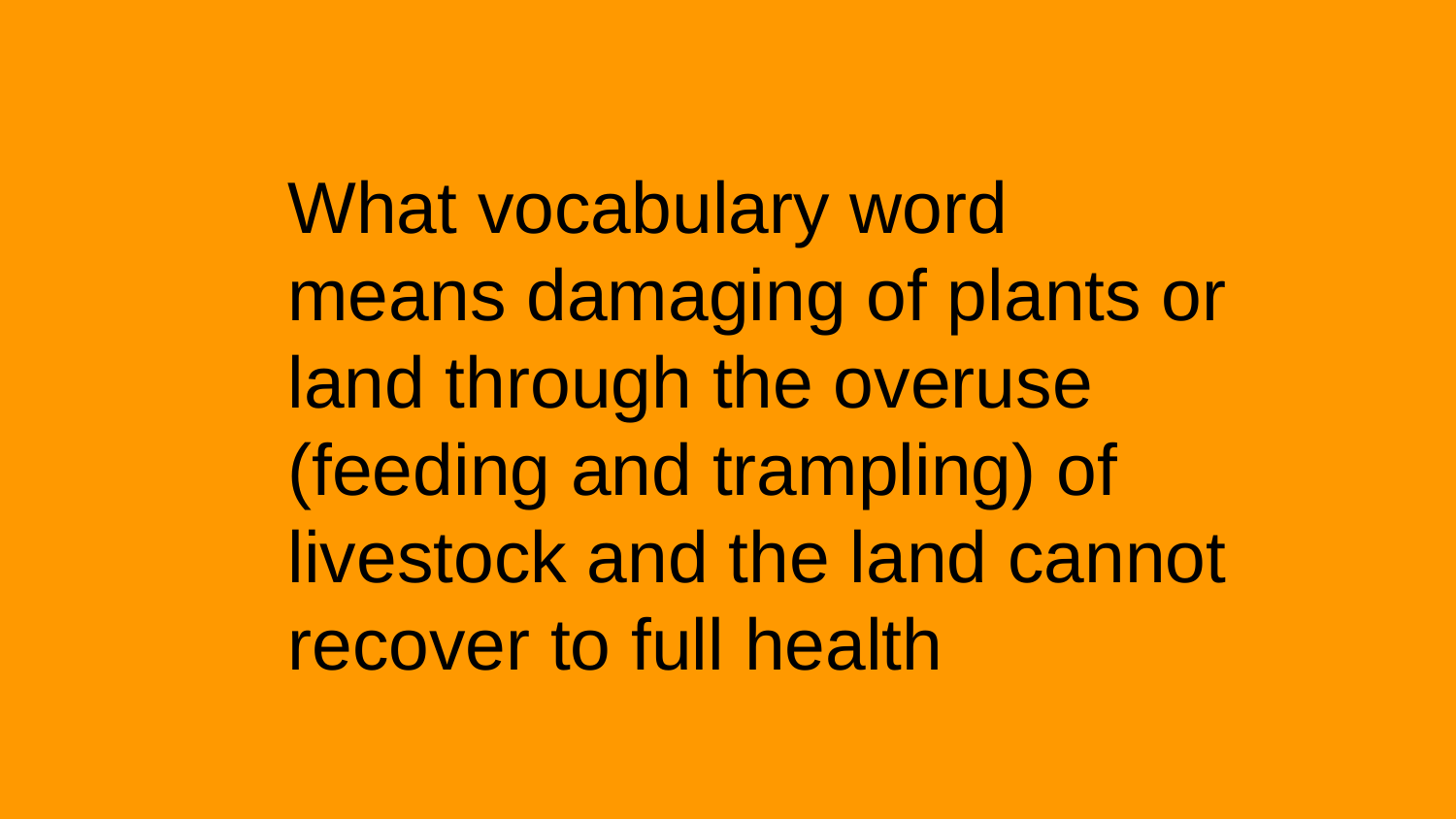

What vocabulary word means damaging of plants or land through the overuse (feeding and trampling) of livestock and the land cannot recover to full health